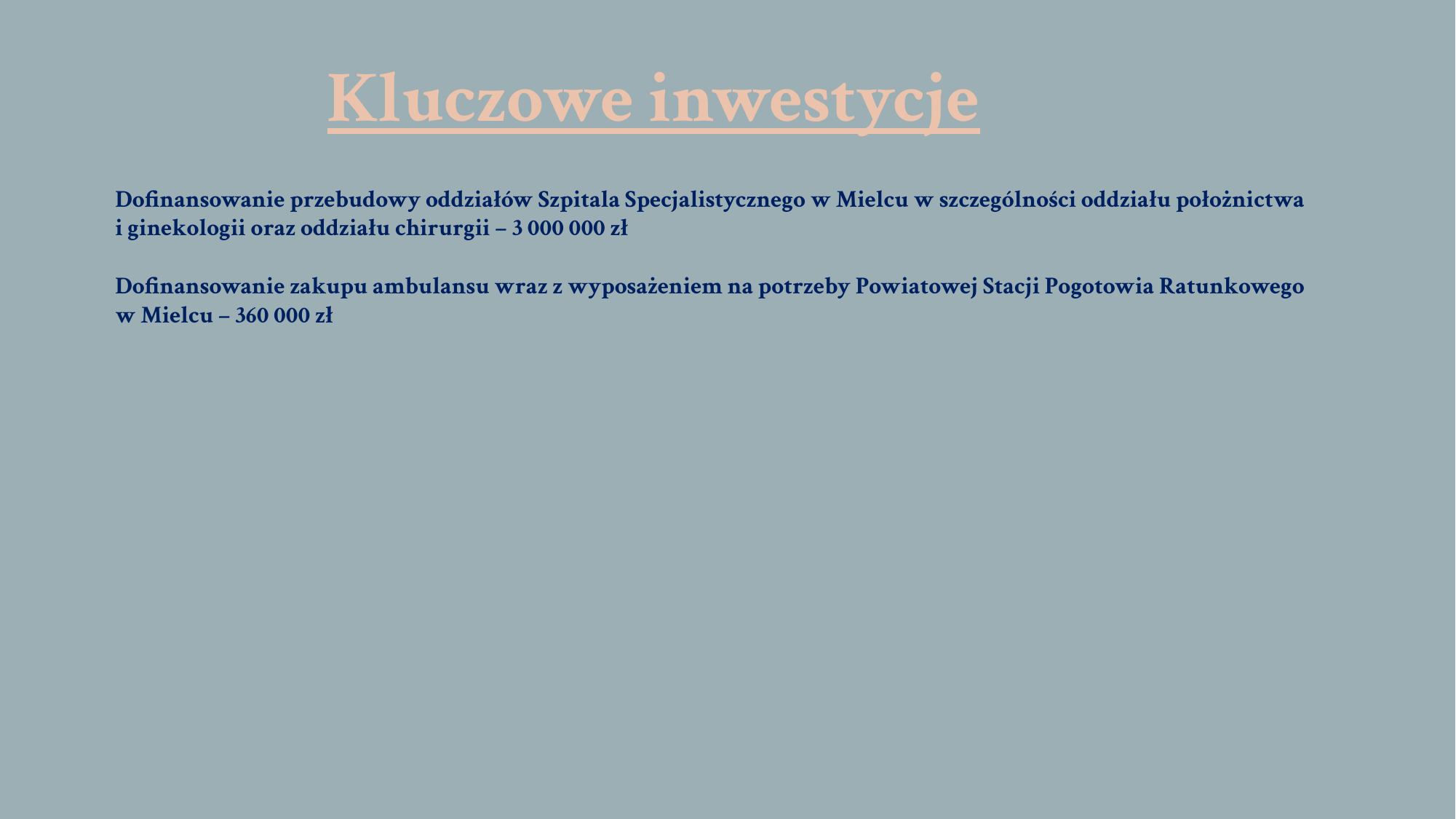

Kluczowe inwestycje

Dofinansowanie przebudowy oddziałów Szpitala Specjalistycznego w Mielcu w szczególności oddziału położnictwa
i ginekologii oraz oddziału chirurgii – 3 000 000 zł

Dofinansowanie zakupu ambulansu wraz z wyposażeniem na potrzeby Powiatowej Stacji Pogotowia Ratunkowego
w Mielcu – 360 000 zł